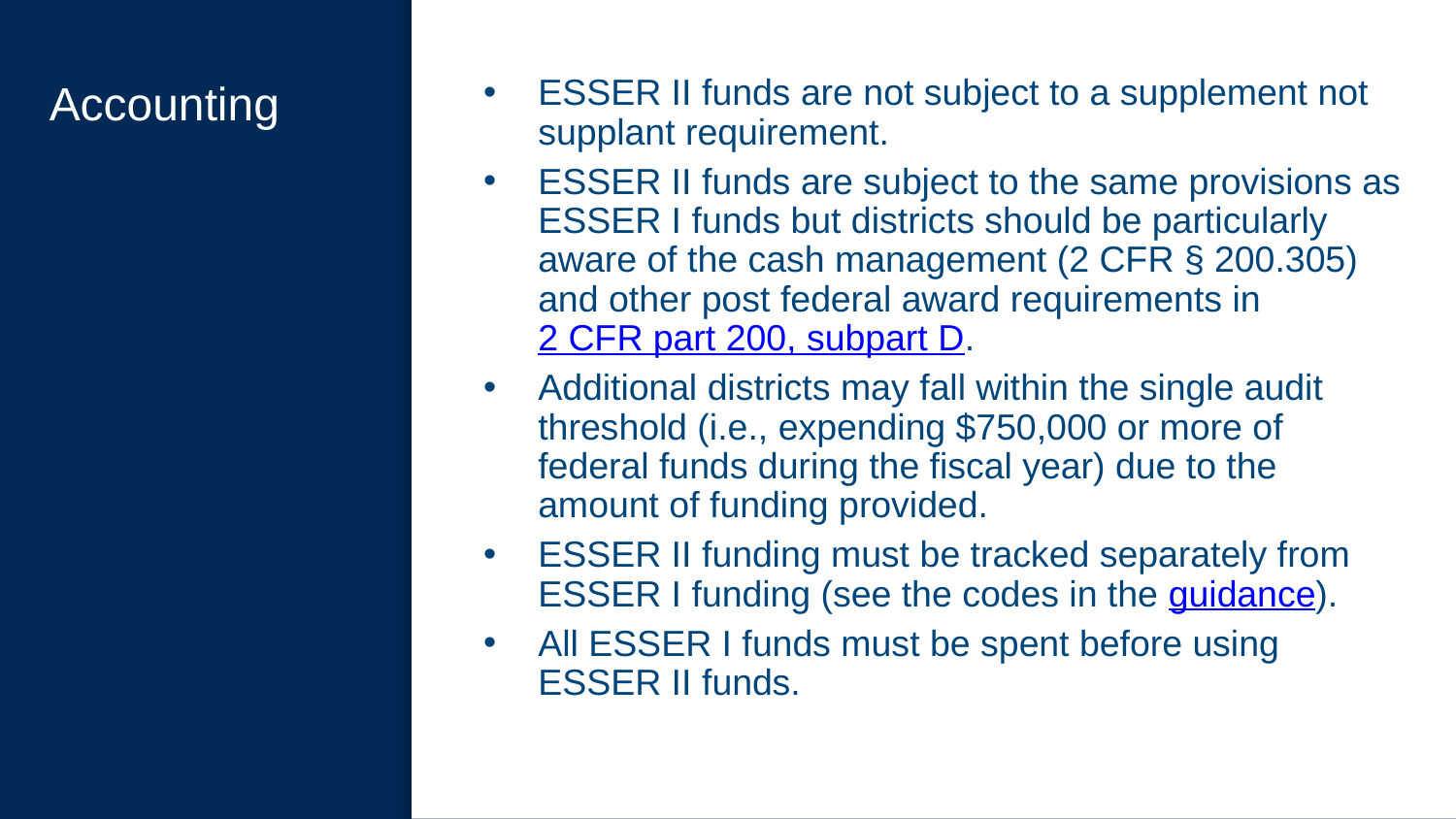

# Accounting
ESSER II funds are not subject to a supplement not supplant requirement.
ESSER II funds are subject to the same provisions as ESSER I funds but districts should be particularly aware of the cash management (2 CFR § 200.305) and other post federal award requirements in 2 CFR part 200, subpart D.
Additional districts may fall within the single audit threshold (i.e., expending $750,000 or more of federal funds during the fiscal year) due to the amount of funding provided.
ESSER II funding must be tracked separately from ESSER I funding (see the codes in the guidance).
All ESSER I funds must be spent before using ESSER II funds.